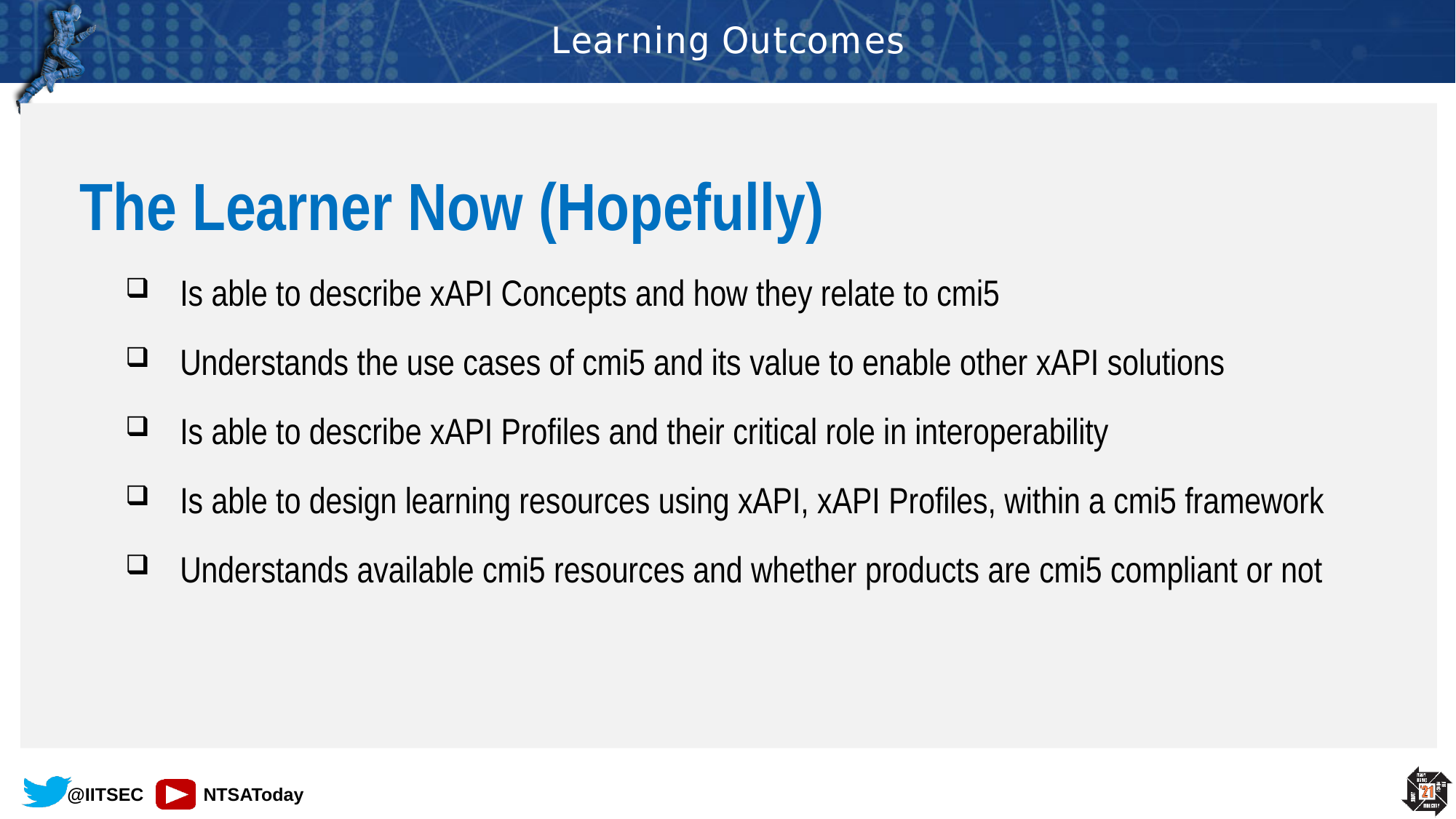

# Learning Outcomes

The Learner Now (Hopefully)
Is able to describe xAPI Concepts and how they relate to cmi5
Understands the use cases of cmi5 and its value to enable other xAPI solutions
Is able to describe xAPI Profiles and their critical role in interoperability
Is able to design learning resources using xAPI, xAPI Profiles, within a cmi5 framework
Understands available cmi5 resources and whether products are cmi5 compliant or not